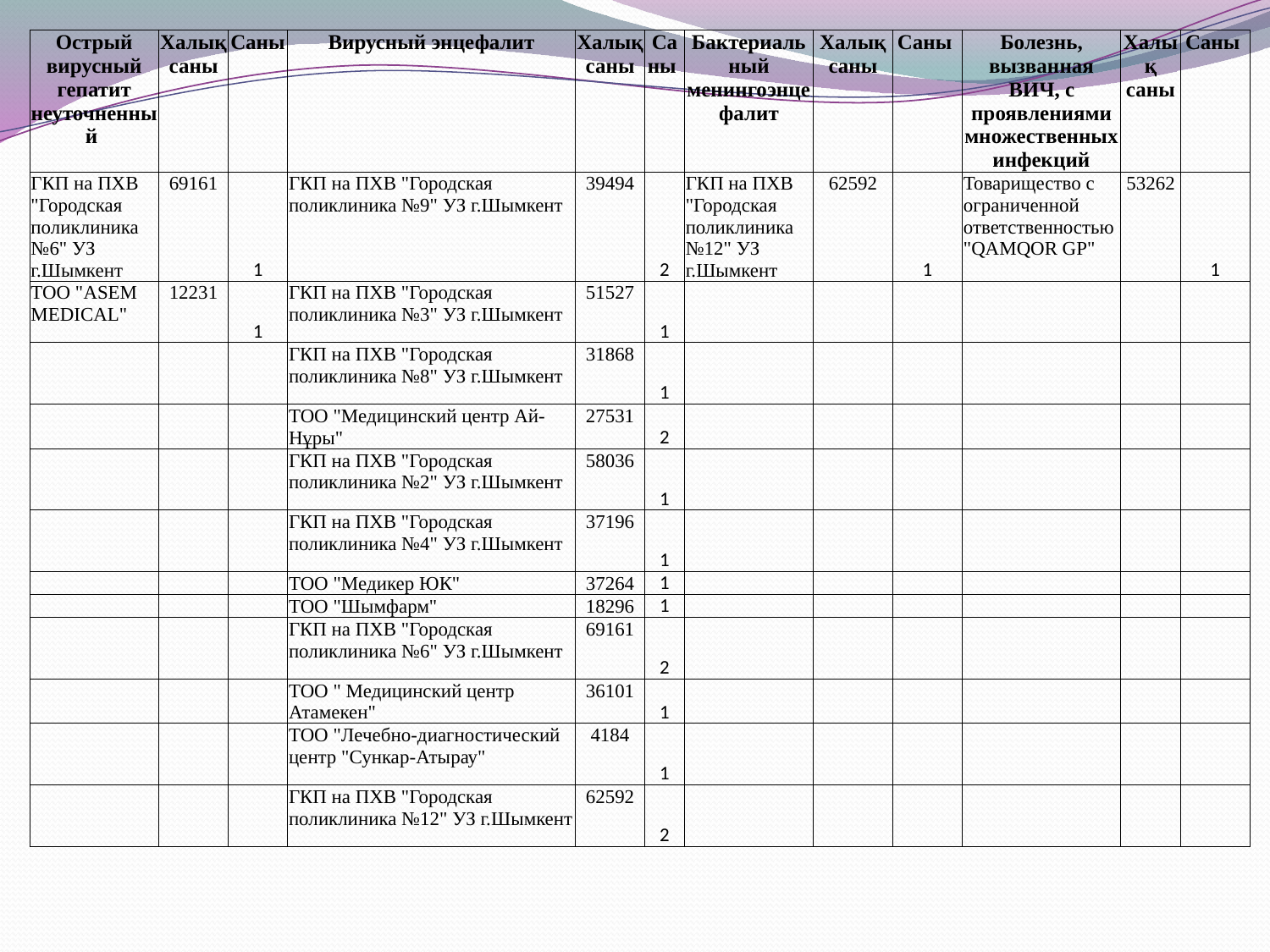

| Острый вирусный гепатит неуточненный | Халық саны | Саны | Вирусный энцефалит | Халық саны | Саны | Бактериальный менингоэнцефалит | Халық саны | Саны | Болезнь, вызванная ВИЧ, с проявлениями множественных инфекций | Халық саны | Саны |
| --- | --- | --- | --- | --- | --- | --- | --- | --- | --- | --- | --- |
| ГКП на ПХВ "Городская поликлиника №6" УЗ г.Шымкент | 69161 | 1 | ГКП на ПХВ "Городская поликлиника №9" УЗ г.Шымкент | 39494 | 2 | ГКП на ПХВ "Городская поликлиника №12" УЗ г.Шымкент | 62592 | 1 | Товарищество с ограниченной ответственностью "QAMQOR GP" | 53262 | 1 |
| ТОО "ASEM MEDICAL" | 12231 | 1 | ГКП на ПХВ "Городская поликлиника №3" УЗ г.Шымкент | 51527 | 1 |  |  |  |  |  |  |
|  |  |  | ГКП на ПХВ "Городская поликлиника №8" УЗ г.Шымкент | 31868 | 1 |  |  |  |  |  |  |
|  |  |  | ТОО "Медицинский центр Ай-Нұры" | 27531 | 2 |  |  |  |  |  |  |
|  |  |  | ГКП на ПХВ "Городская поликлиника №2" УЗ г.Шымкент | 58036 | 1 |  |  |  |  |  |  |
|  |  |  | ГКП на ПХВ "Городская поликлиника №4" УЗ г.Шымкент | 37196 | 1 |  |  |  |  |  |  |
|  |  |  | ТОО "Медикер ЮК" | 37264 | 1 |  |  |  |  |  |  |
|  |  |  | ТОО "Шымфарм" | 18296 | 1 |  |  |  |  |  |  |
|  |  |  | ГКП на ПХВ "Городская поликлиника №6" УЗ г.Шымкент | 69161 | 2 |  |  |  |  |  |  |
|  |  |  | ТОО " Медицинский центр Атамекен" | 36101 | 1 |  |  |  |  |  |  |
|  |  |  | ТОО "Лечебно-диагностический центр "Сункар-Атырау" | 4184 | 1 |  |  |  |  |  |  |
|  |  |  | ГКП на ПХВ "Городская поликлиника №12" УЗ г.Шымкент | 62592 | 2 |  |  |  |  |  |  |